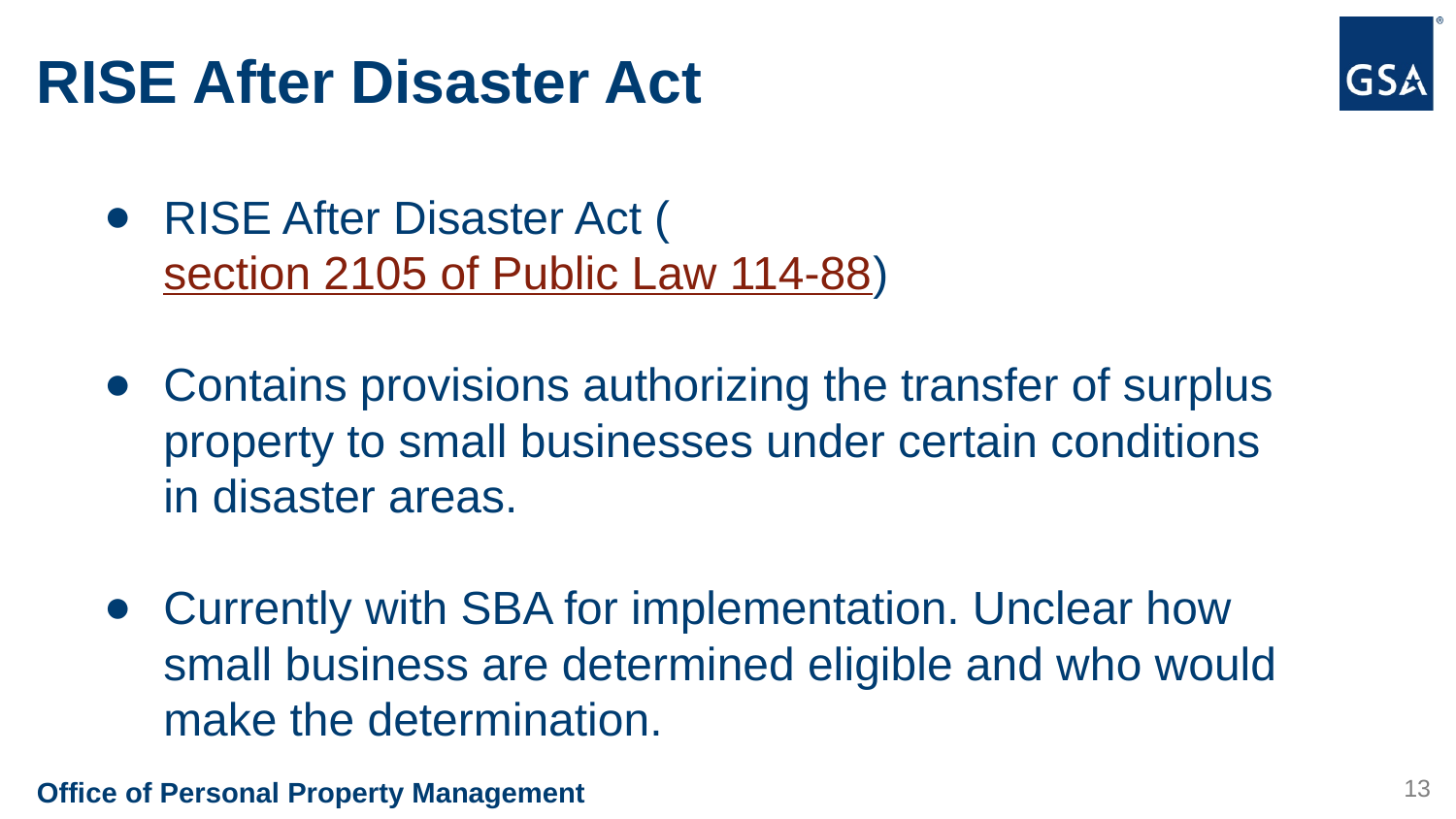

# RISE After Disaster Act
RISE After Disaster Act (section 2105 of Public Law 114-88)

Contains provisions authorizing the transfer of surplus property to small businesses under certain conditions in disaster areas.

Currently with SBA for implementation. Unclear how small business are determined eligible and who would make the determination.

13